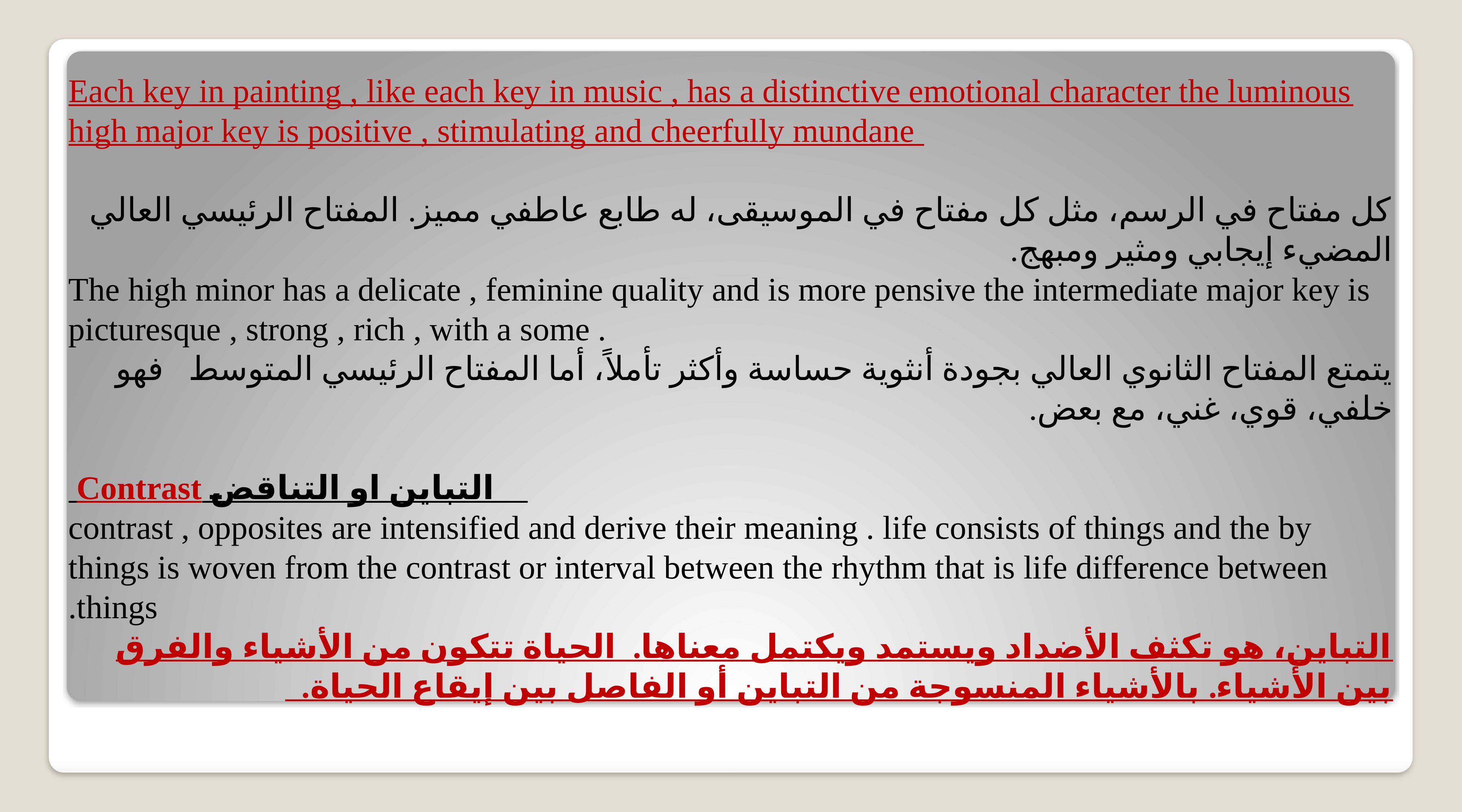

Each key in painting , like each key in music , has a distinctive emotional character the luminous high major key is positive , stimulating and cheerfully mundane

كل مفتاح في الرسم، مثل كل مفتاح في الموسيقى، له طابع عاطفي مميز. المفتاح الرئيسي العالي المضيء إيجابي ومثير ومبهج.
The high minor has a delicate , feminine quality and is more pensive the intermediate major key is picturesque , strong , rich , with a some .
يتمتع المفتاح الثانوي العالي بجودة أنثوية حساسة وأكثر تأملاً، أما المفتاح الرئيسي المتوسط   فهو خلفي، قوي، غني، مع بعض.

 Contrast التباين او التناقض
contrast , opposites are intensified and derive their meaning . life consists of things and the by things is woven from the contrast or interval between the rhythm that is life difference between things.
التباين، هو تكثف الأضداد ويستمد ويكتمل معناها.  الحياة تتكون من الأشياء والفرق بين الأشياء. بالأشياء المنسوجة من التباين أو الفاصل بين إيقاع الحياة.